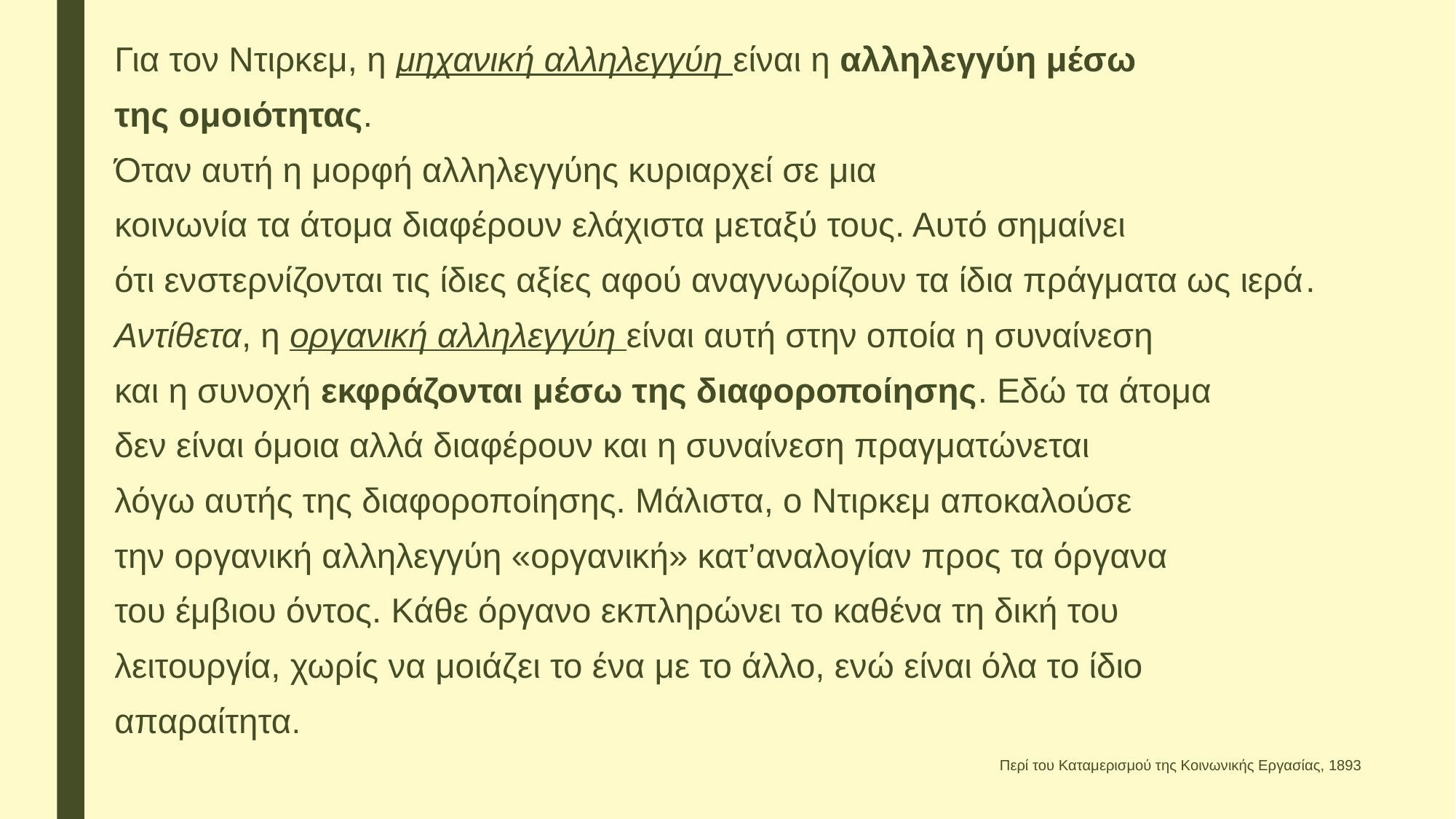

Για τον Ντιρκεμ, η μηχανική αλληλεγγύη είναι η αλληλεγγύη μέσω
της ομοιότητας.
Όταν αυτή η μορφή αλληλεγγύης κυριαρχεί σε μια
κοινωνία τα άτομα διαφέρουν ελάχιστα μεταξύ τους. Αυτό σημαίνει
ότι ενστερνίζονται τις ίδιες αξίες αφού αναγνωρίζουν τα ίδια πράγματα ως ιερά.
Αντίθετα, η οργανική αλληλεγγύη είναι αυτή στην οποία η συναίνεση
και η συνοχή εκφράζονται μέσω της διαφοροποίησης. Εδώ τα άτομα
δεν είναι όμοια αλλά διαφέρουν και η συναίνεση πραγματώνεται
λόγω αυτής της διαφοροποίησης. Μάλιστα, ο Ντιρκεμ αποκαλούσε
την οργανική αλληλεγγύη «οργανική» κατ’αναλογίαν προς τα όργανα
του έμβιου όντος. Κάθε όργανο εκπληρώνει το καθένα τη δική του
λειτουργία, χωρίς να μοιάζει το ένα με το άλλο, ενώ είναι όλα το ίδιο
απαραίτητα.
Περί του Καταμερισμού της Κοινωνικής Εργασίας, 1893